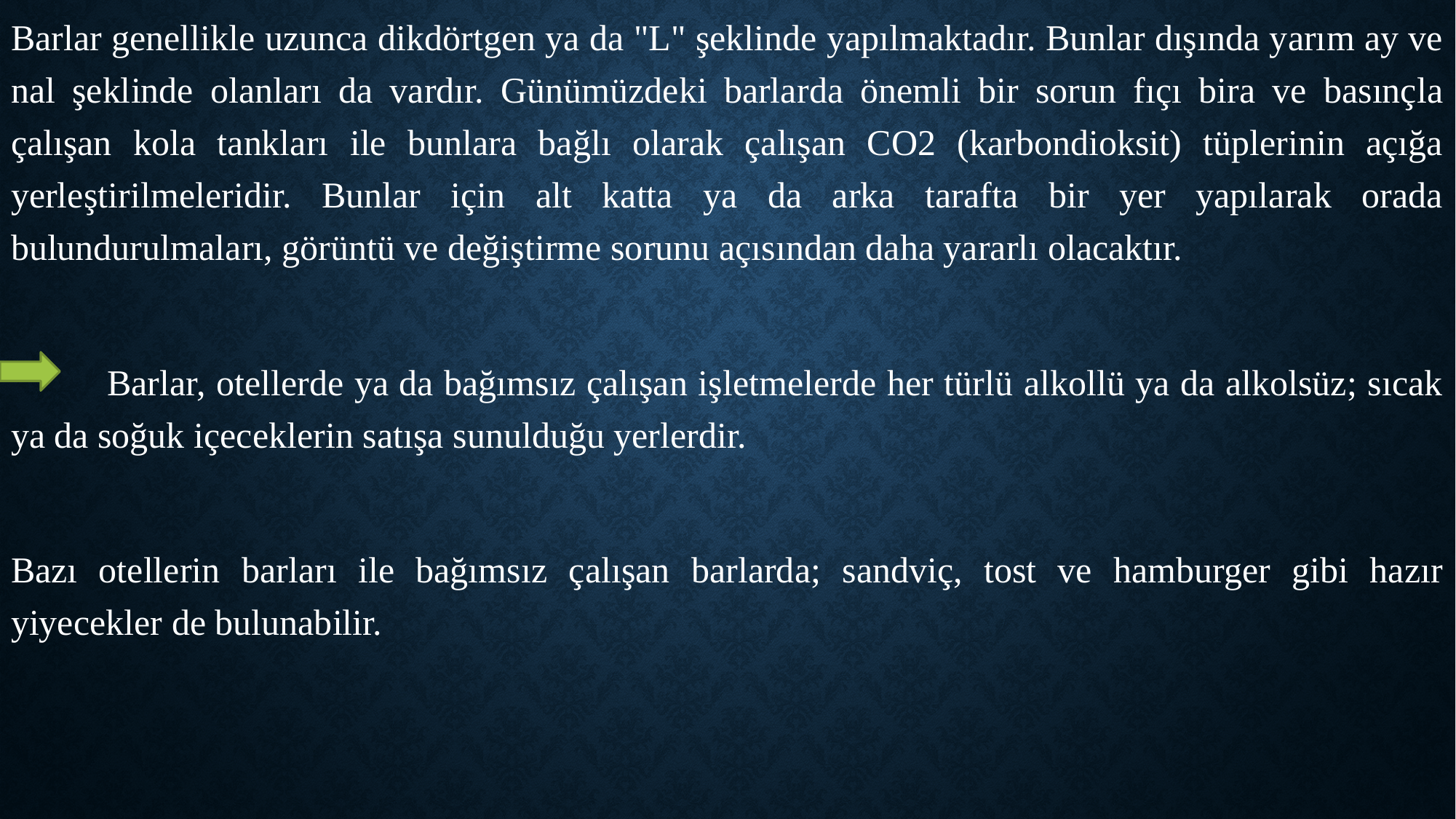

Barlar genellikle uzunca dikdörtgen ya da "L" şeklinde yapılmaktadır. Bunlar dışında yarım ay ve nal şeklinde olanları da vardır. Günümüzdeki barlarda önemli bir sorun fıçı bira ve basınçla çalışan kola tankları ile bunlara bağlı olarak çalışan CO2 (karbondioksit) tüplerinin açığa yerleştirilmeleridir. Bunlar için alt katta ya da arka tarafta bir yer yapılarak orada bulundurulmaları, görüntü ve değiştirme sorunu açısından daha yararlı olacaktır.

         Barlar, otellerde ya da bağımsız çalışan işletmelerde her türlü alkollü ya da alkolsüz; sıcak ya da soğuk içeceklerin satışa sunulduğu yerlerdir.

Bazı otellerin barları ile bağımsız çalışan barlarda; sandviç, tost ve hamburger gibi hazır yiyecekler de bulunabilir.